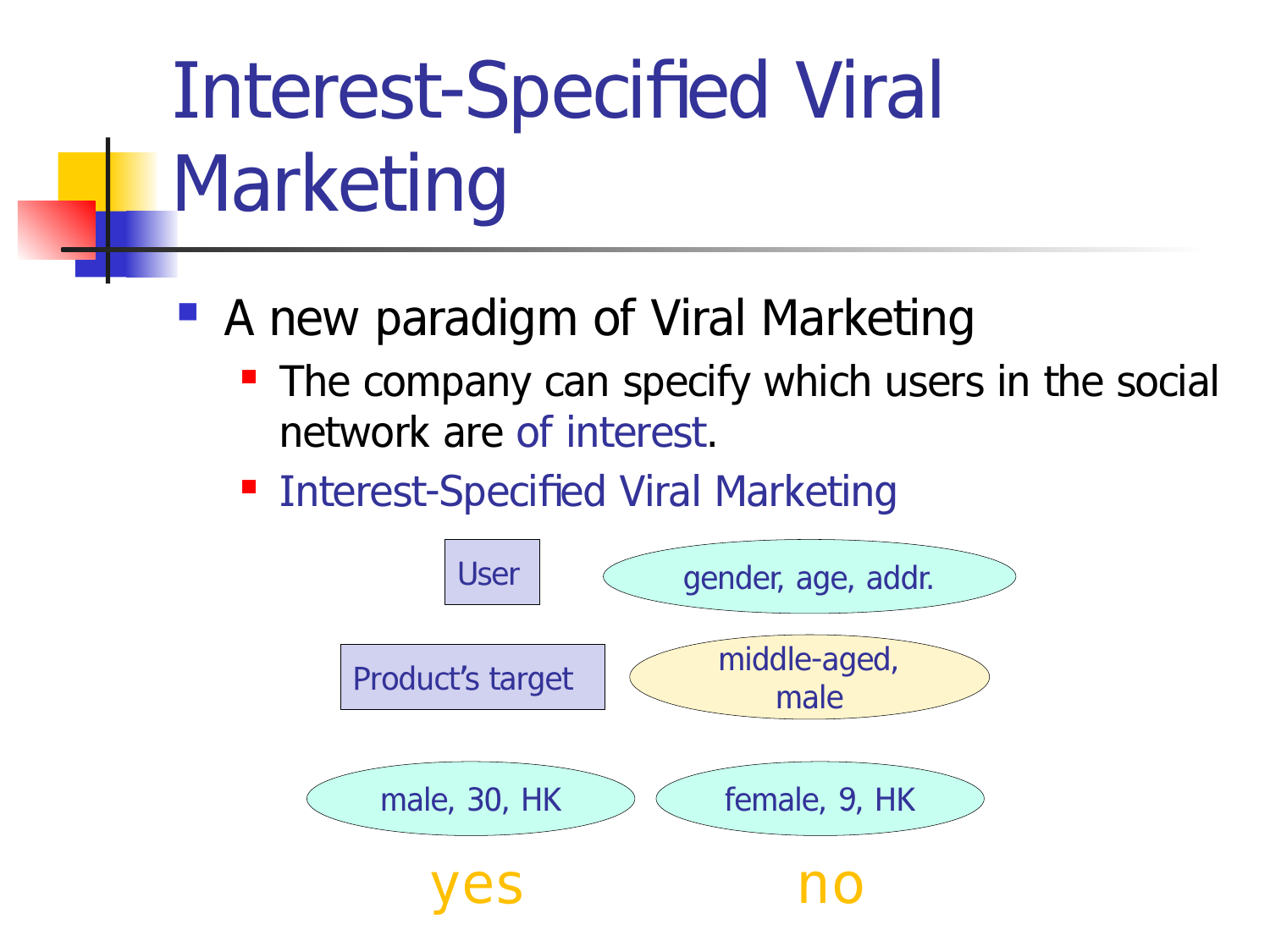

# Interest-Specified Viral Marketing
A new paradigm of Viral Marketing
The company can specify which users in the social network are of interest.
Interest-Specified Viral Marketing

User
gender, age, addr.
middle-aged, male
Product’s target
male, 30, HK
female, 9, HK
yes
no